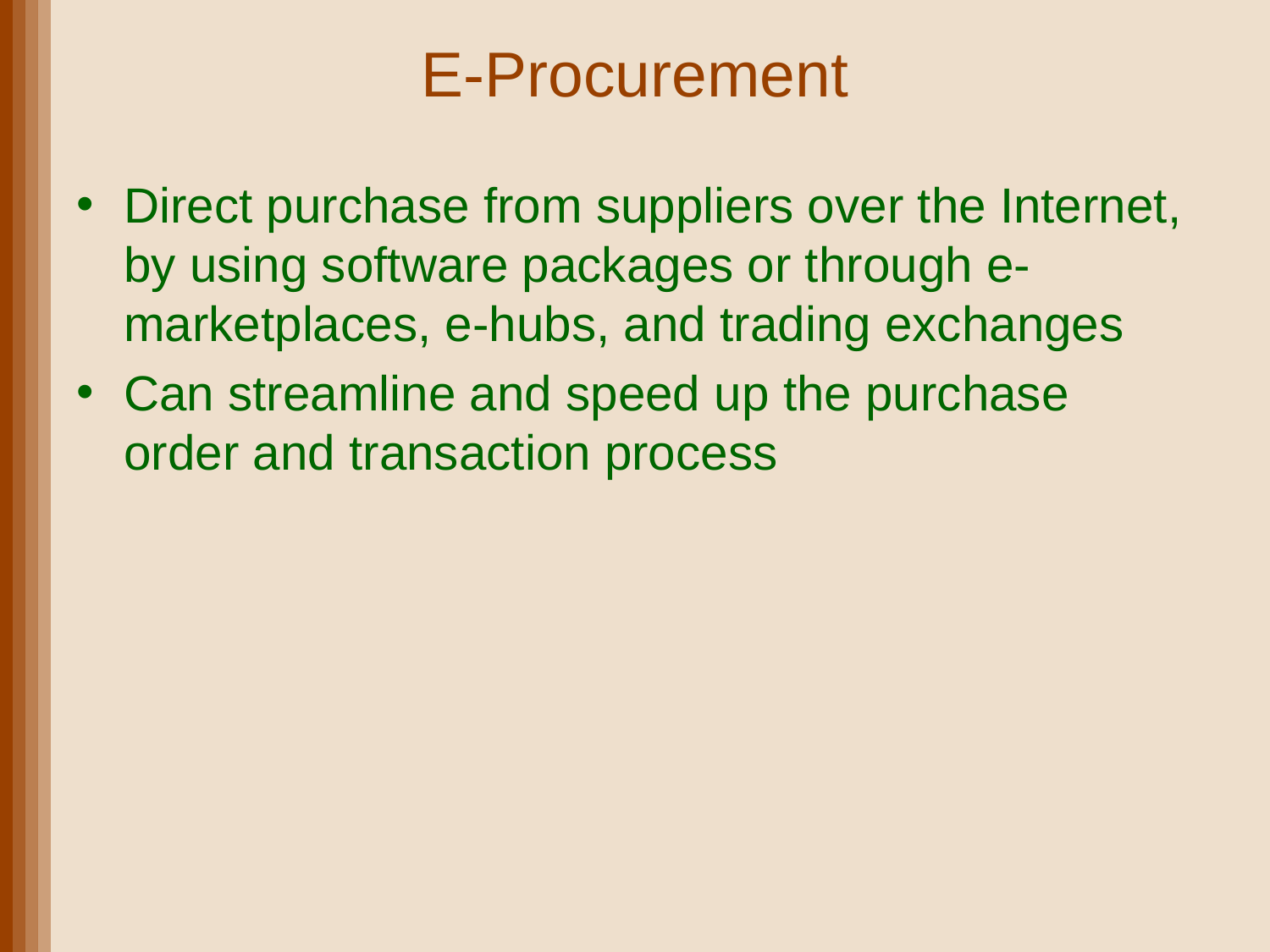

# E-Procurement
Direct purchase from suppliers over the Internet, by using software packages or through e-marketplaces, e-hubs, and trading exchanges
Can streamline and speed up the purchase order and transaction process